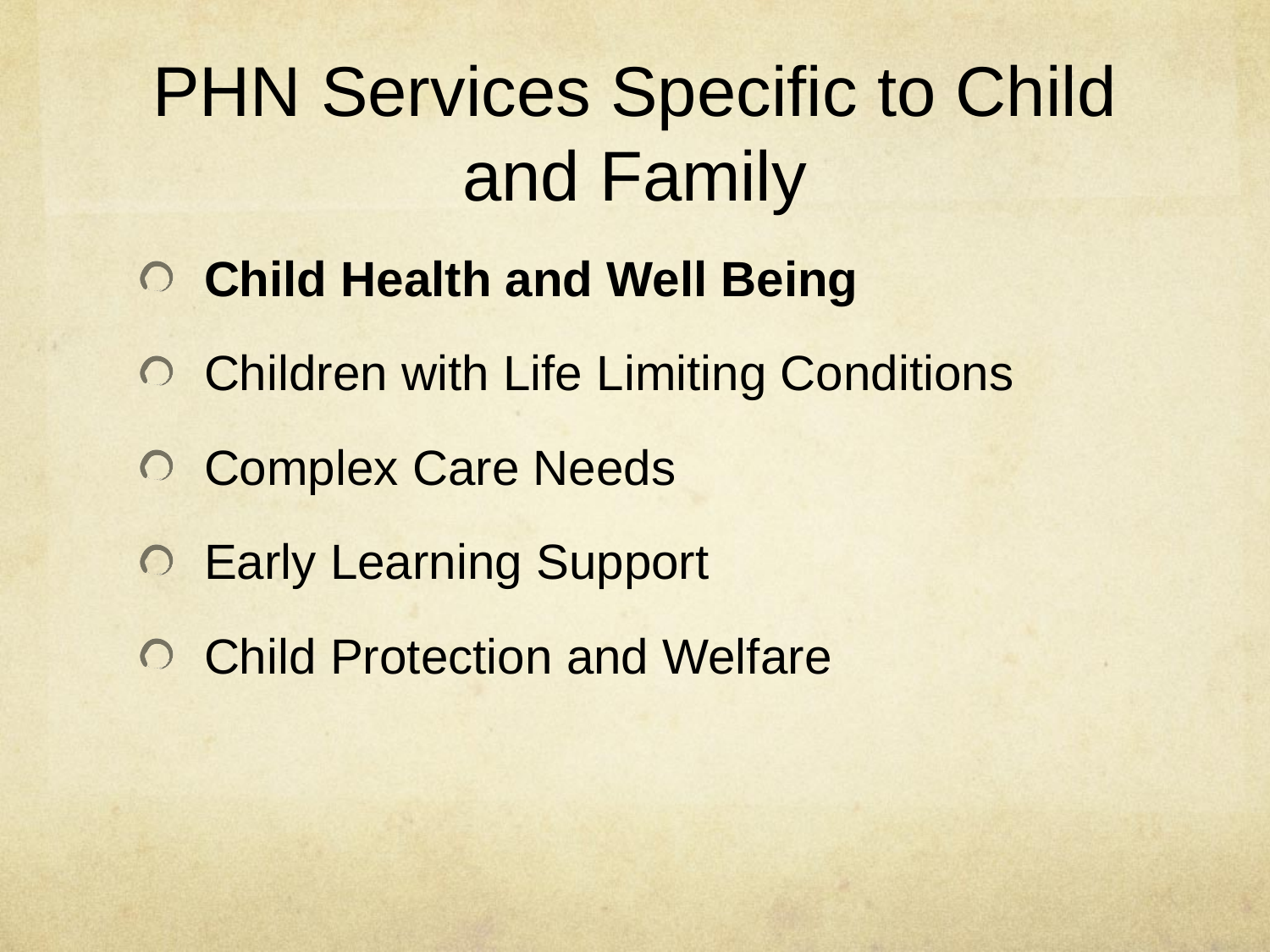

# PHN Services Specific to Child and Family
Child Health and Well Being
Children with Life Limiting Conditions
Complex Care Needs
Early Learning Support
Child Protection and Welfare